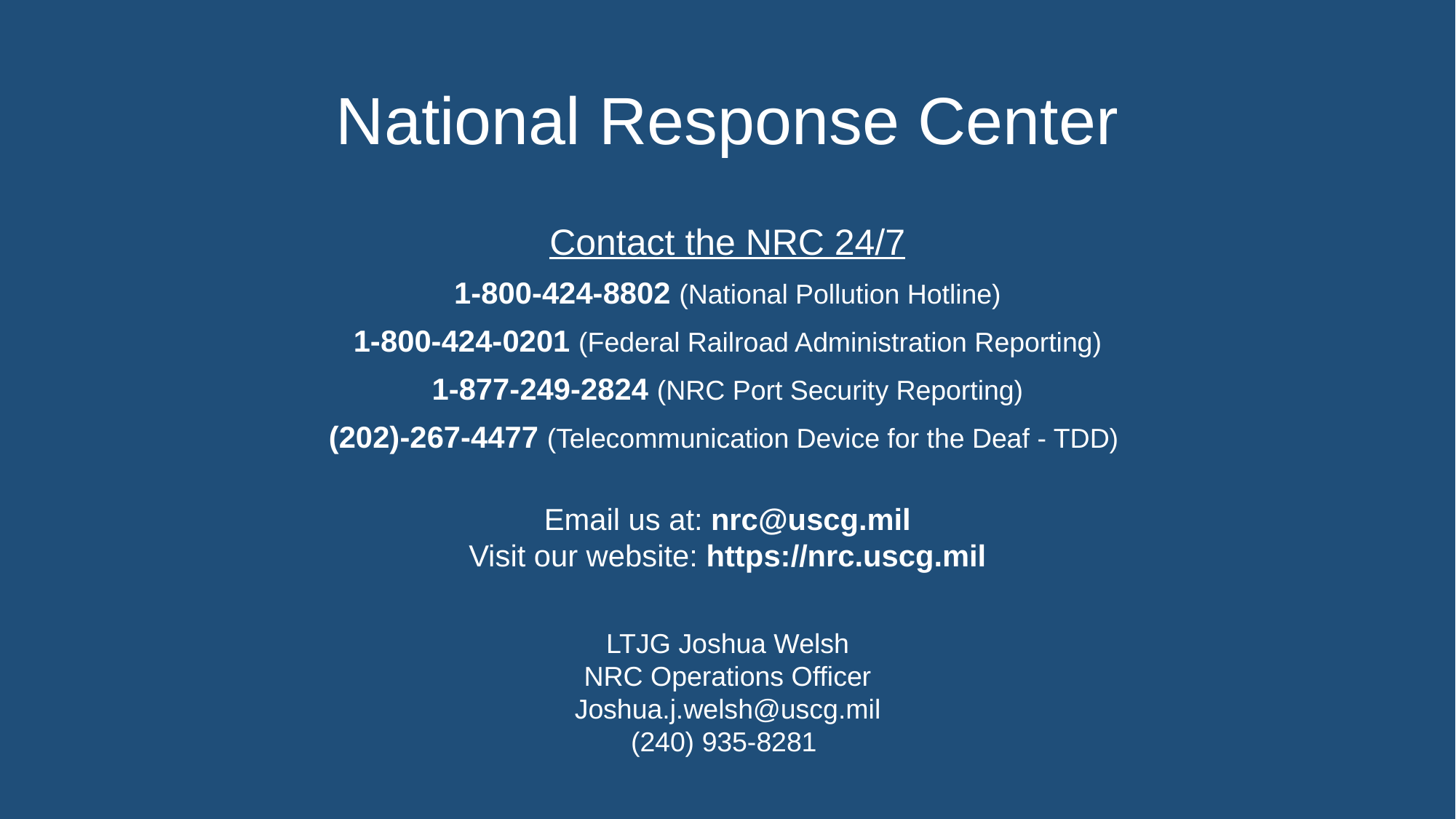

# National Response Center
Contact the NRC 24/7
1-800-424-8802 (National Pollution Hotline)
1-800-424-0201 (Federal Railroad Administration Reporting)
1-877-249-2824 (NRC Port Security Reporting)
(202)-267-4477 (Telecommunication Device for the Deaf - TDD)

Email us at: nrc@uscg.mil
Visit our website: https://nrc.uscg.mil

LTJG Joshua Welsh
NRC Operations Officer
Joshua.j.welsh@uscg.mil
(240) 935-8281